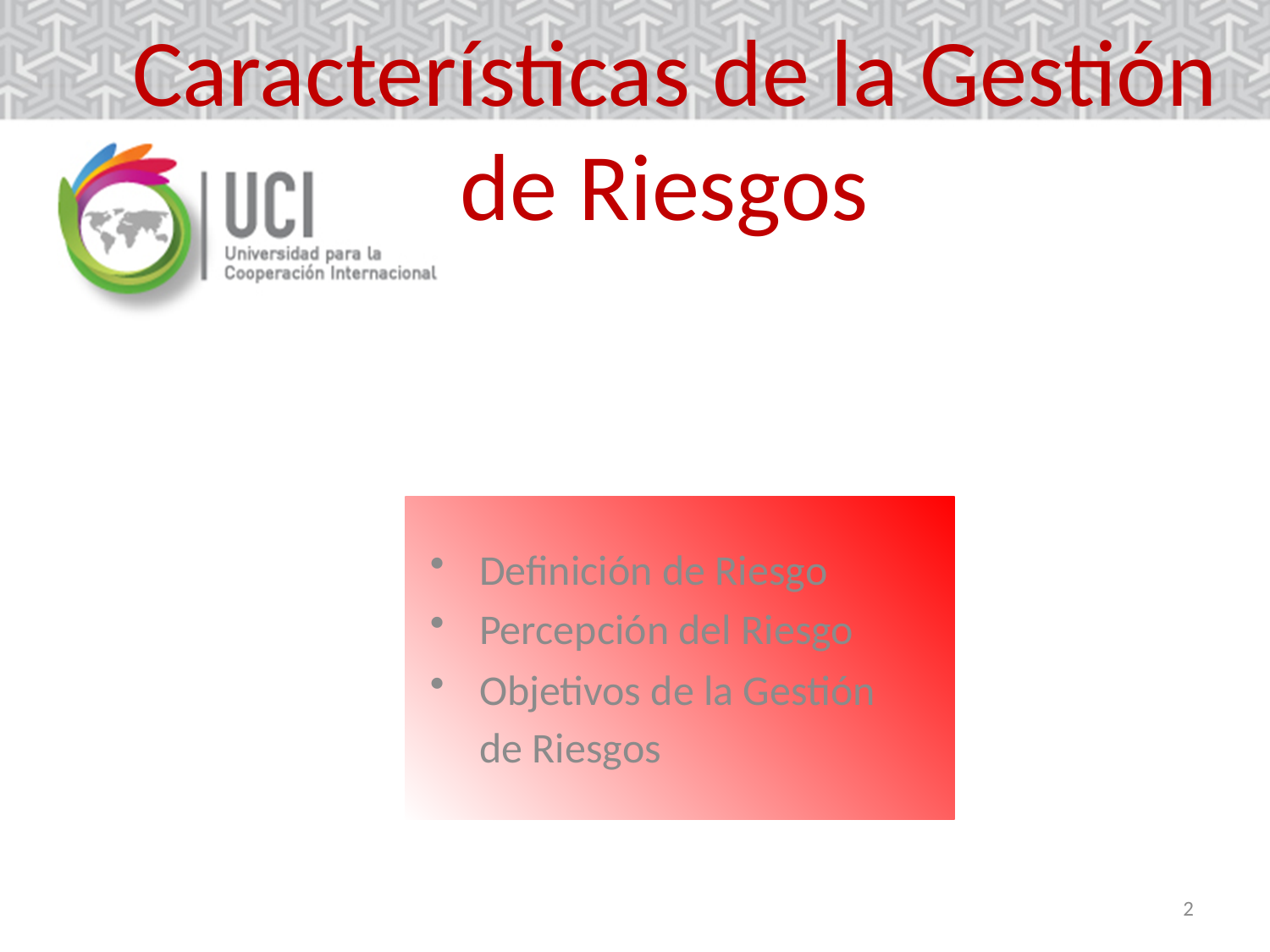

# Características de la Gestión de Riesgos
Definición de Riesgo
Percepción del Riesgo
Objetivos de la Gestión     de Riesgos
2